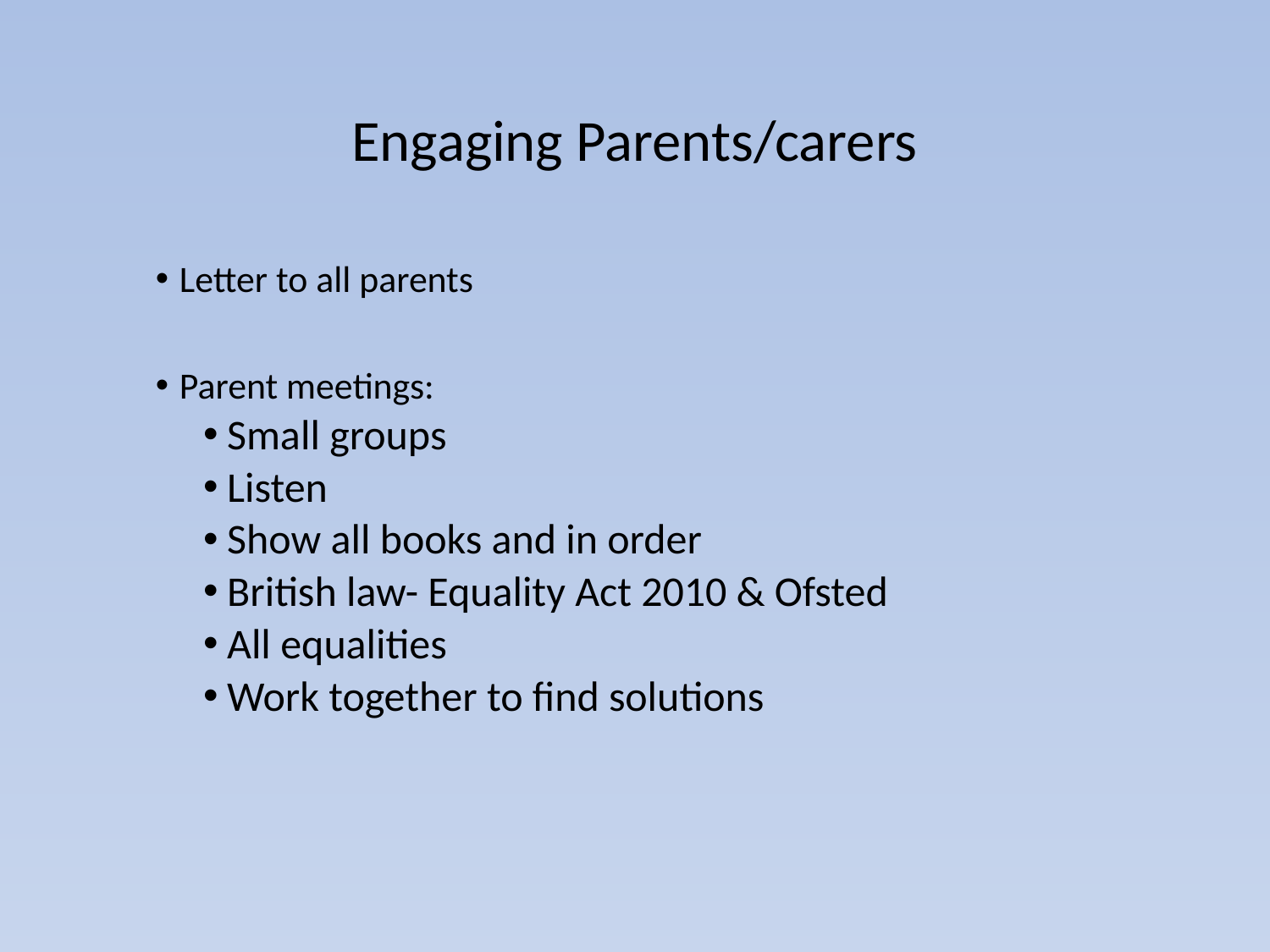

# Engaging Parents/carers
Letter to all parents

Parent meetings:
Small groups
Listen
Show all books and in order
British law- Equality Act 2010 & Ofsted
All equalities
Work together to find solutions